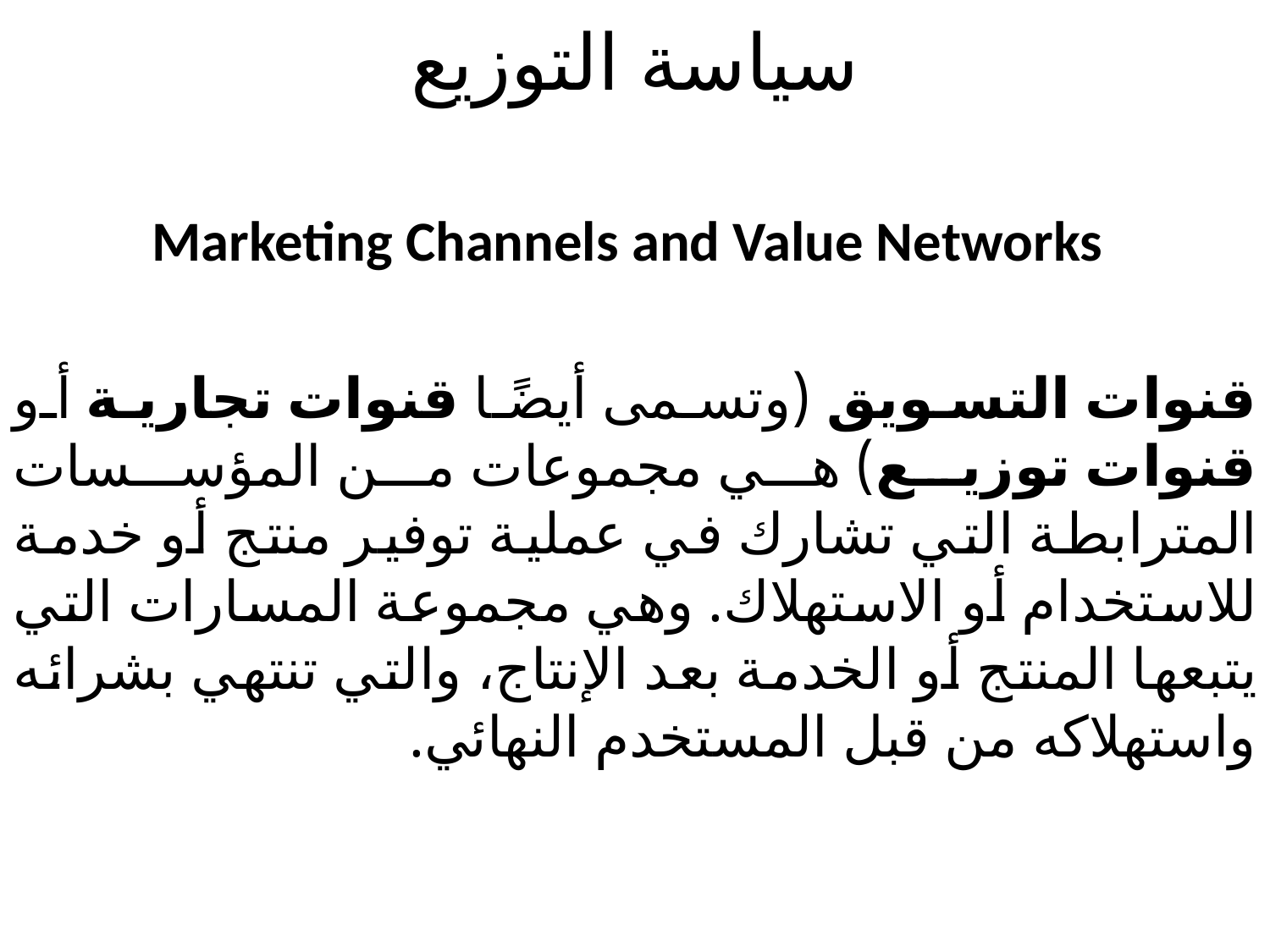

# سياسة التوزيع

 Marketing Channels and Value Networks

قنوات التسويق (وتسمى أيضًا قنوات تجارية أو قنوات توزيع) هي مجموعات من المؤسسات المترابطة التي تشارك في عملية توفير منتج أو خدمة للاستخدام أو الاستهلاك. وهي مجموعة المسارات التي يتبعها المنتج أو الخدمة بعد الإنتاج، والتي تنتهي بشرائه واستهلاكه من قبل المستخدم النهائي.